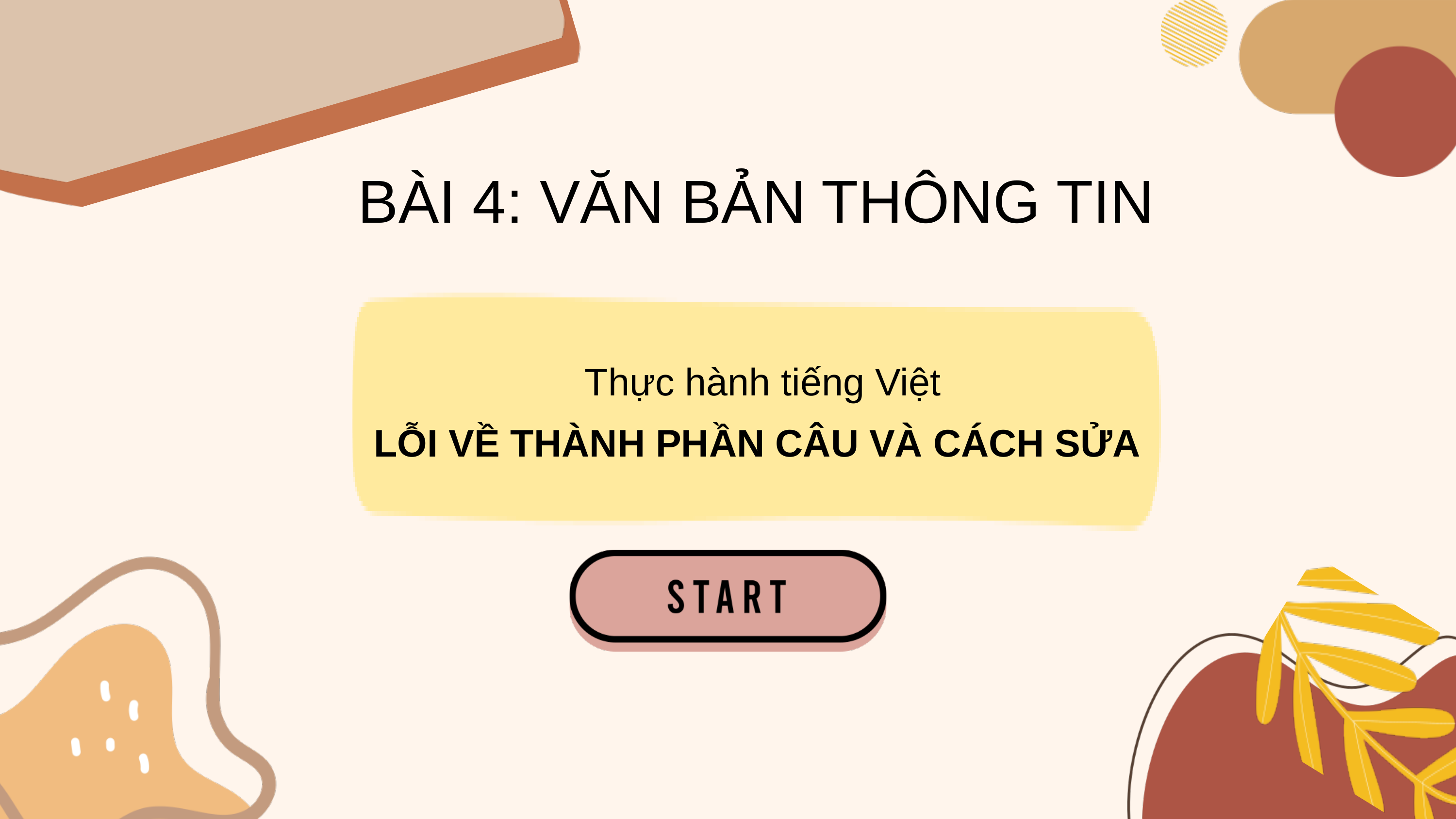

BÀI 4: VĂN BẢN THÔNG TIN

Thực hành tiếng Việt
LỖI VỀ THÀNH PHẦN CÂU VÀ CÁCH SỬA